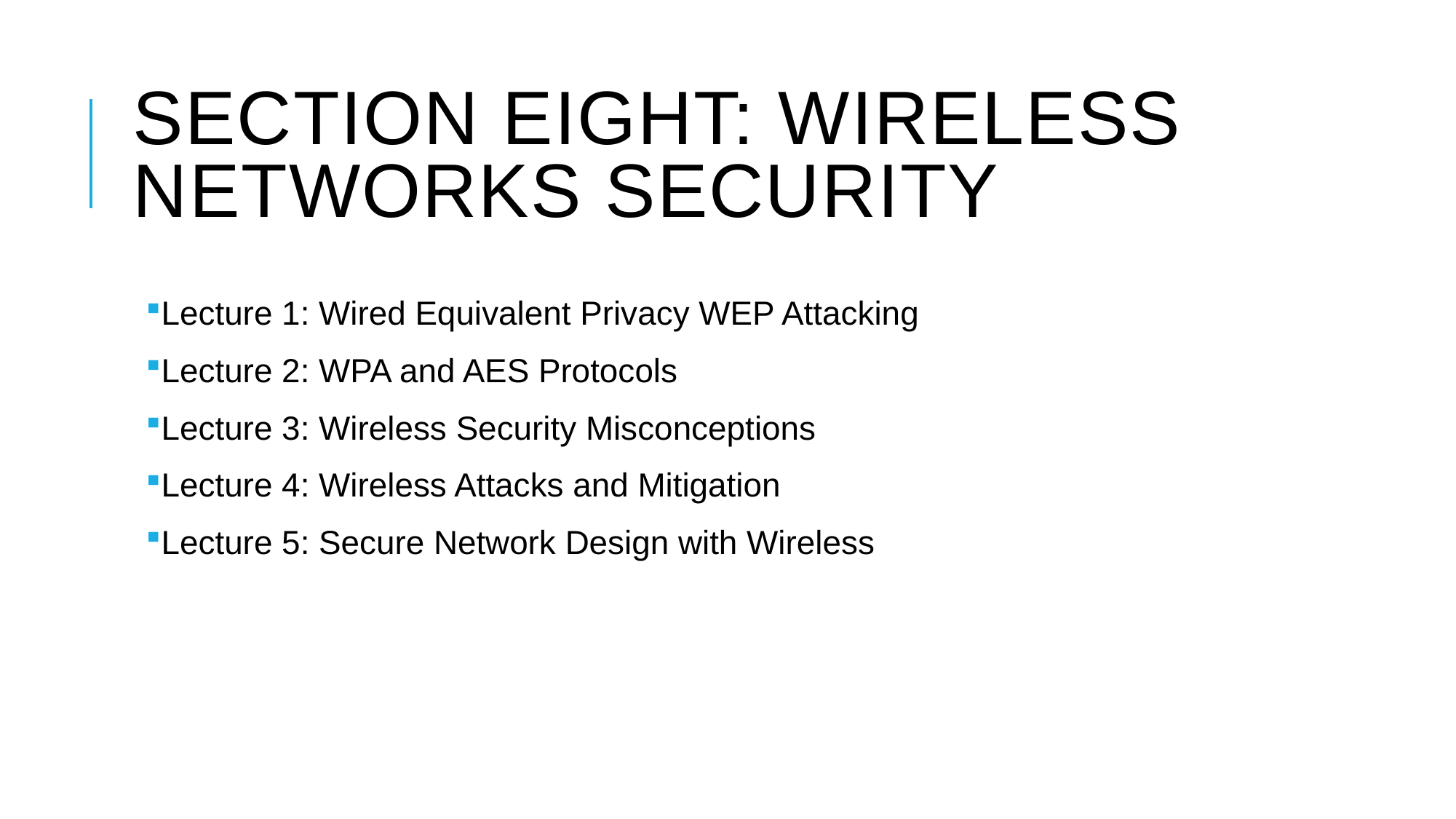

# Section Eight: Wireless Networks Security

Lecture 1: Wired Equivalent Privacy WEP Attacking
Lecture 2: WPA and AES Protocols
Lecture 3: Wireless Security Misconceptions
Lecture 4: Wireless Attacks and Mitigation
Lecture 5: Secure Network Design with Wireless